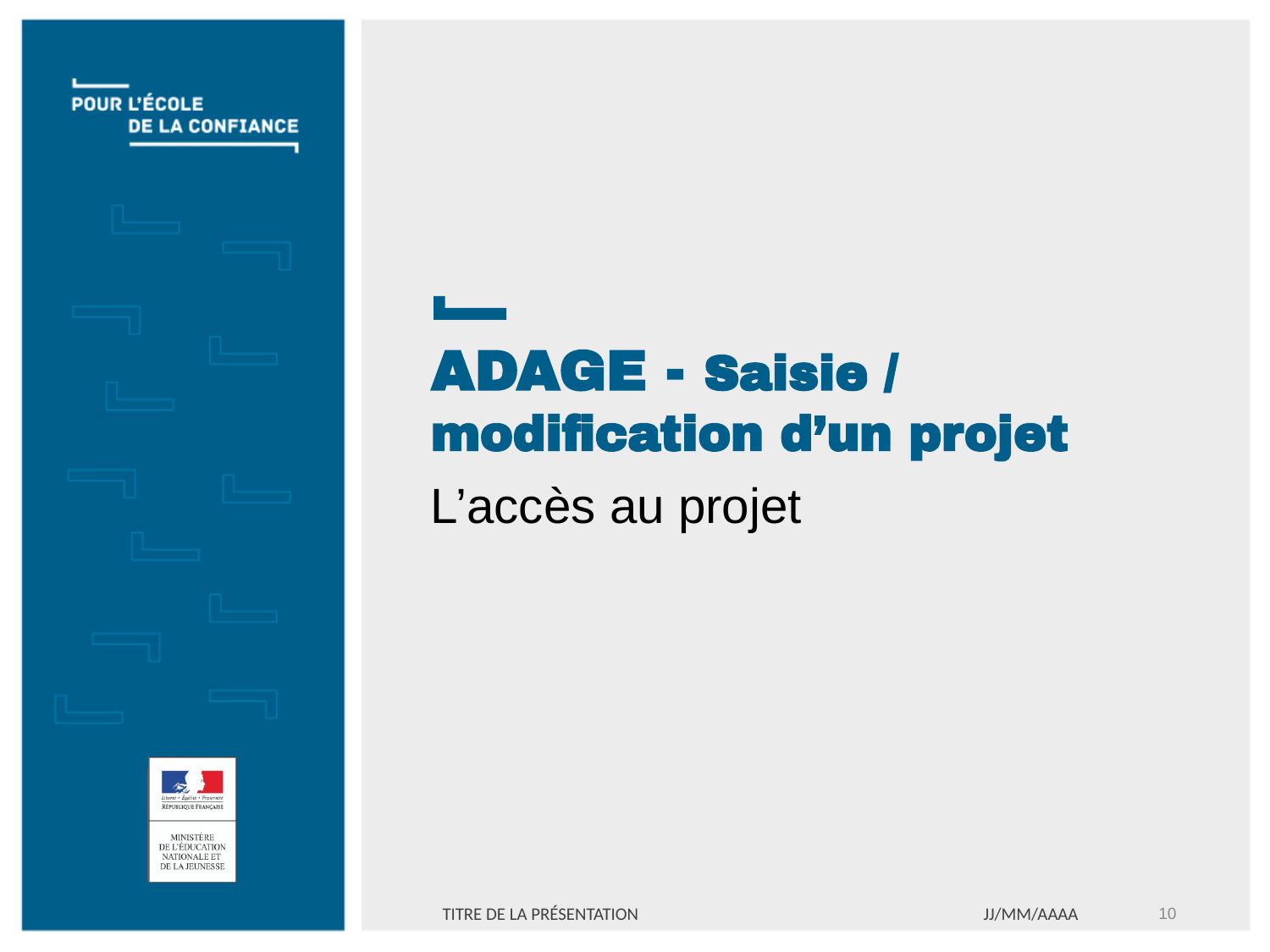

# ADAGE - Saisie / modification d’un projet
L’accès au projet

10